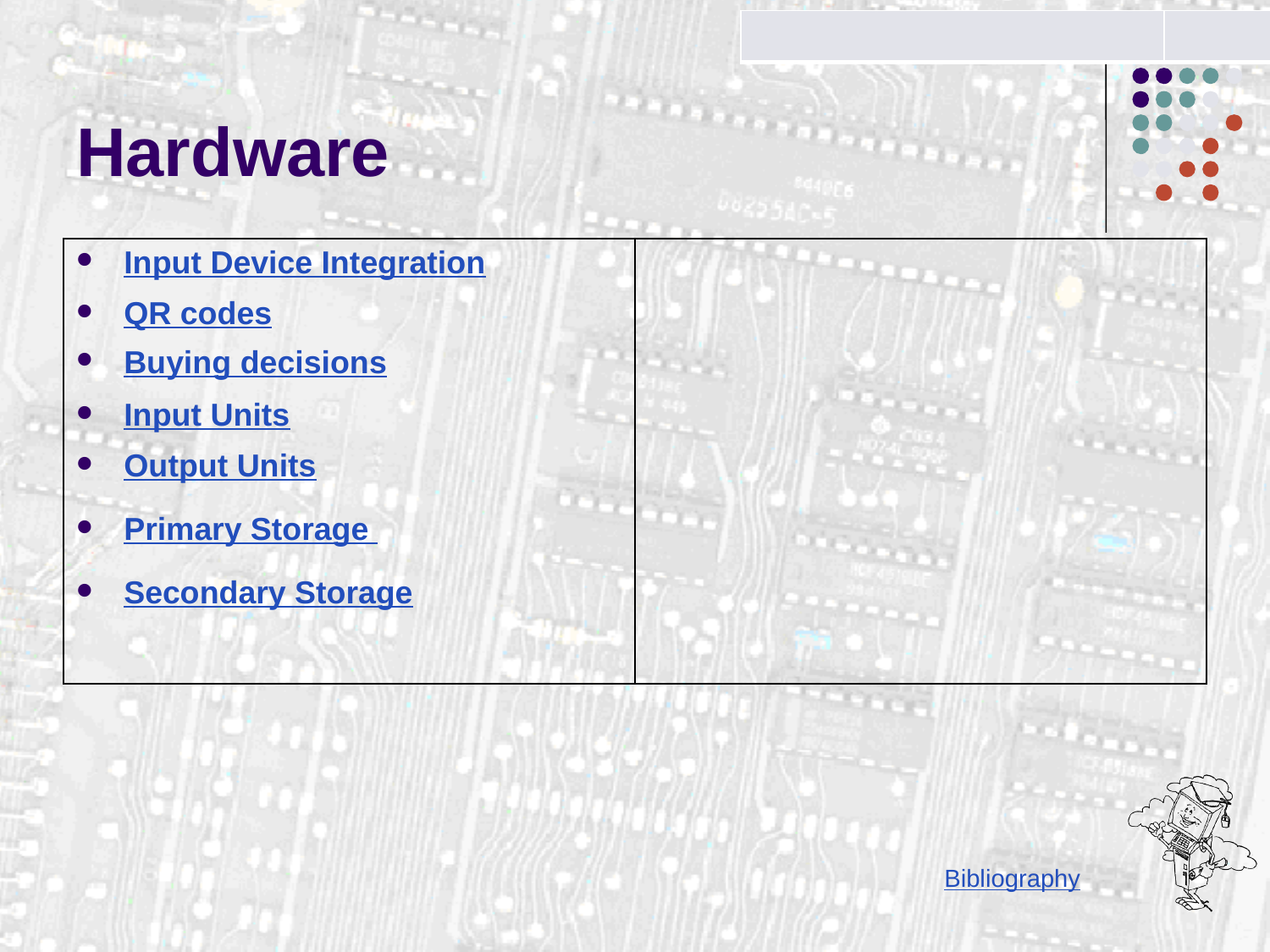

|  |  |
| --- | --- |
# Hardware
| Input Device Integration |  |
| --- | --- |
| QR codes |  |
| Buying decisions |  |
| Input Units |  |
| Output Units |  |
| Primary Storage |  |
| Secondary Storage |  |
|  |  |
Bibliography